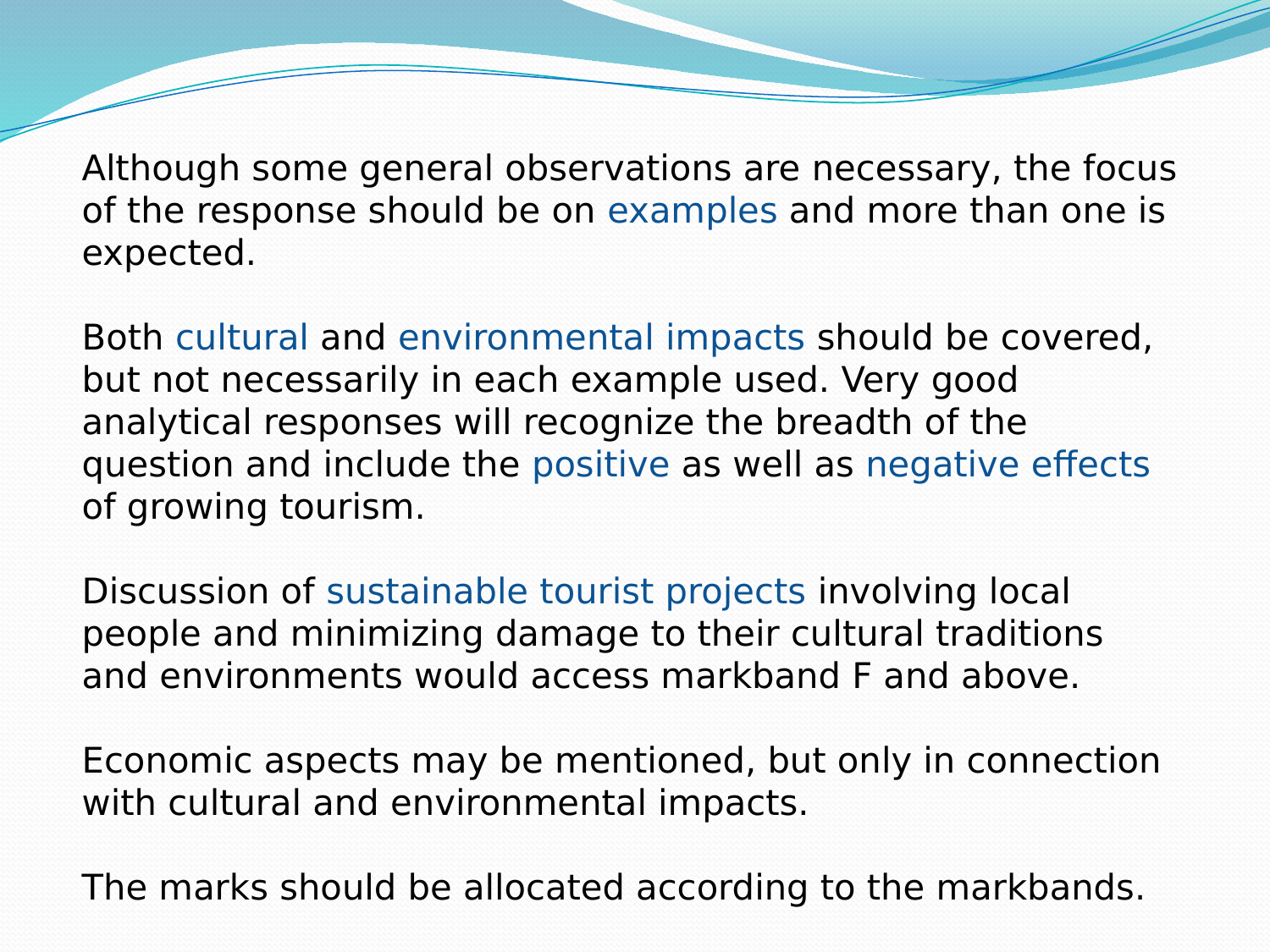

Although some general observations are necessary, the focus of the response should be on examples and more than one is expected.

Both cultural and environmental impacts should be covered, but not necessarily in each example used. Very good analytical responses will recognize the breadth of the question and include the positive as well as negative effects of growing tourism.

Discussion of sustainable tourist projects involving local people and minimizing damage to their cultural traditions and environments would access markband F and above.

Economic aspects may be mentioned, but only in connection with cultural and environmental impacts.

The marks should be allocated according to the markbands.